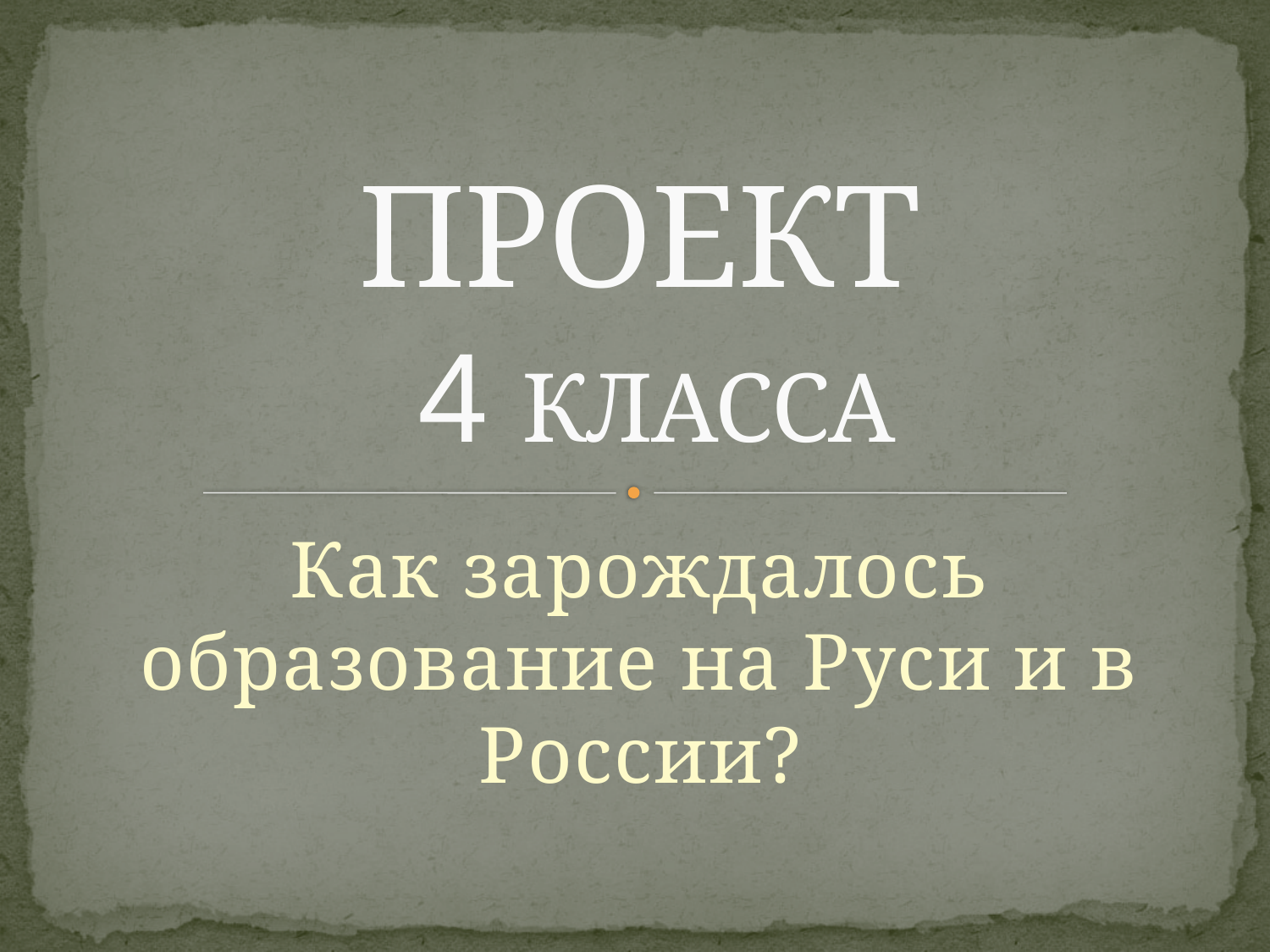

# ПРОЕКТ 4 КЛАССА
Как зарождалось образование на Руси и в России?